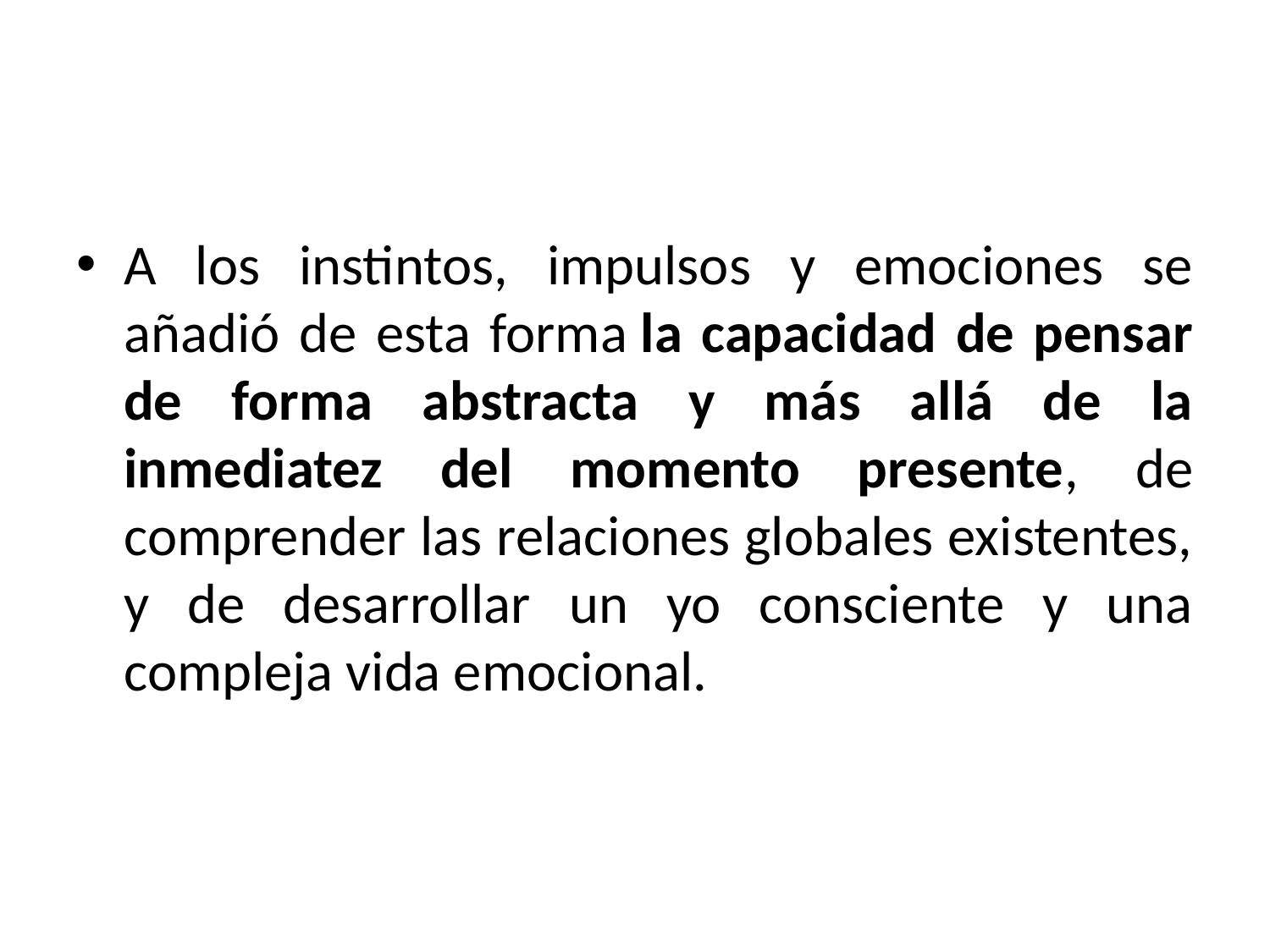

#
A los instintos, impulsos y emociones se añadió de esta forma la capacidad de pensar de forma abstracta y más allá de la inmediatez del momento presente, de comprender las relaciones globales existentes, y de desarrollar un yo consciente y una compleja vida emocional.